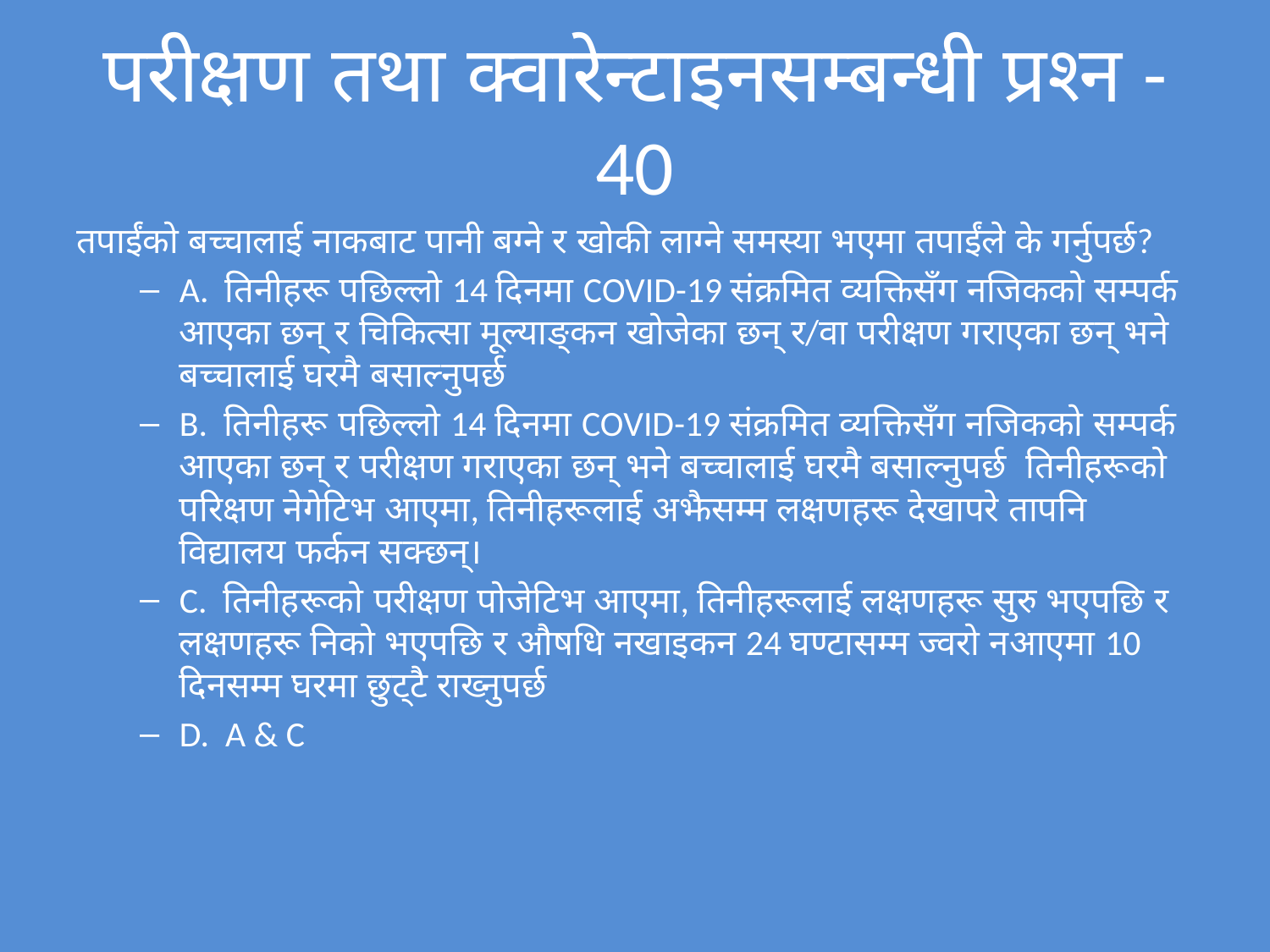

# परीक्षण तथा क्वारेन्टाइनसम्बन्धी प्रश्न - 40
तपाईंको बच्चालाई नाकबाट पानी बग्ने र खोकी लाग्ने समस्या भएमा तपाईंले के गर्नुपर्छ?
A.  तिनीहरू पछिल्लो 14 दिनमा COVID-19 संक्रमित व्यक्तिसँग नजिकको सम्पर्क आएका छन् र चिकित्सा मूल्याङ्कन खोजेका छन् र/वा परीक्षण गराएका छन् भने बच्चालाई घरमै बसाल्नुपर्छ
B.  तिनीहरू पछिल्लो 14 दिनमा COVID-19 संक्रमित व्यक्तिसँग नजिकको सम्पर्क आएका छन् र परीक्षण गराएका छन् भने बच्चालाई घरमै बसाल्नुपर्छ  तिनीहरूको परिक्षण नेगेटिभ आएमा, तिनीहरूलाई अझैसम्म लक्षणहरू देखापरे तापनि विद्यालय फर्कन सक्छन्।
C.  तिनीहरूको परीक्षण पोजेटिभ आएमा, तिनीहरूलाई लक्षणहरू सुरु भएपछि र लक्षणहरू निको भएपछि र औषधि नखाइकन 24 घण्टासम्म ज्वरो नआएमा 10 दिनसम्म घरमा छुट्टै राख्नुपर्छ
D.  A & C